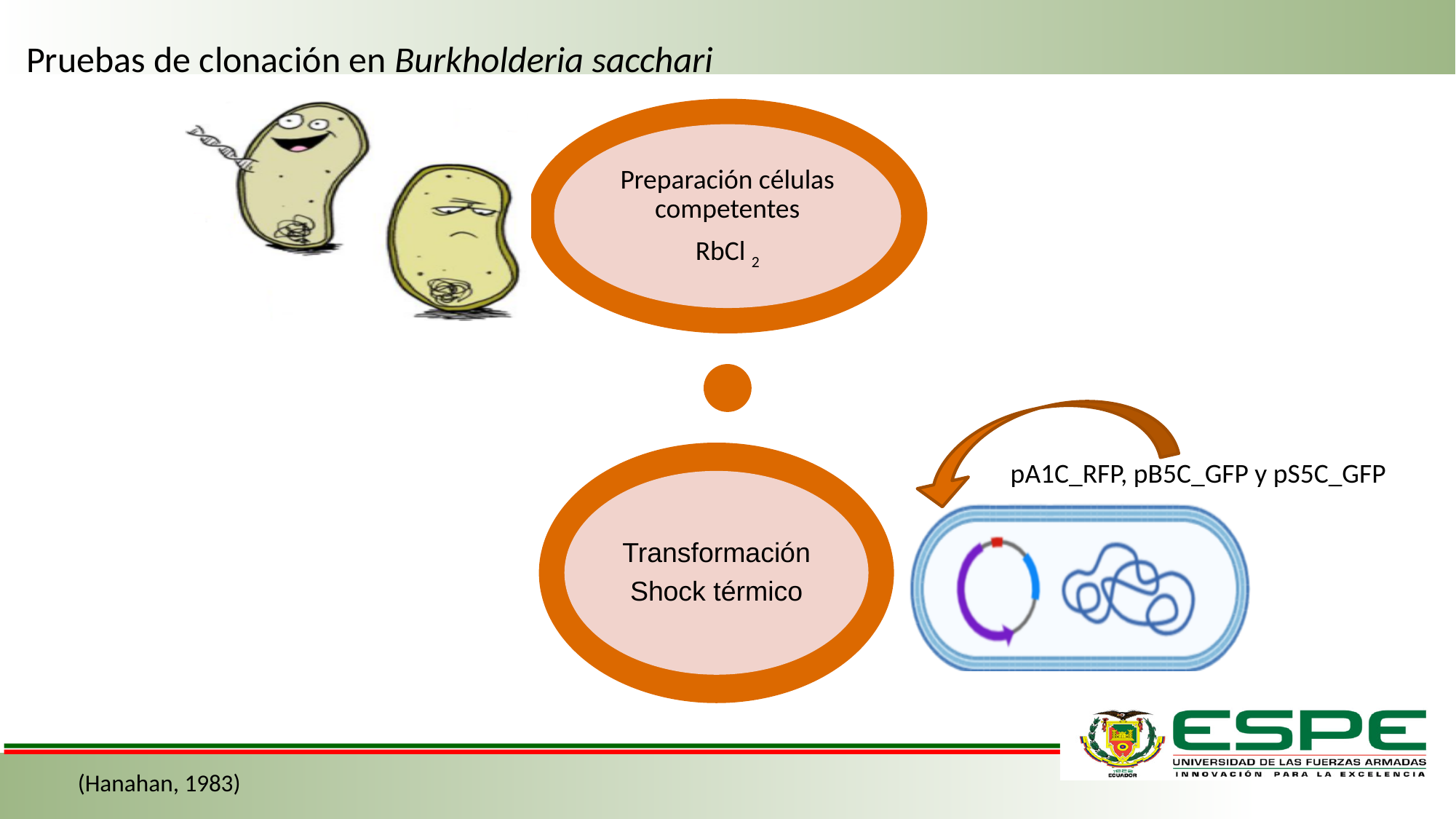

Pruebas de clonación en Burkholderia sacchari

Preparación células competentes
RbCl 2

pA1C_RFP, pB5C_GFP y pS5C_GFP
Transformación
Shock térmico

(Hanahan, 1983)